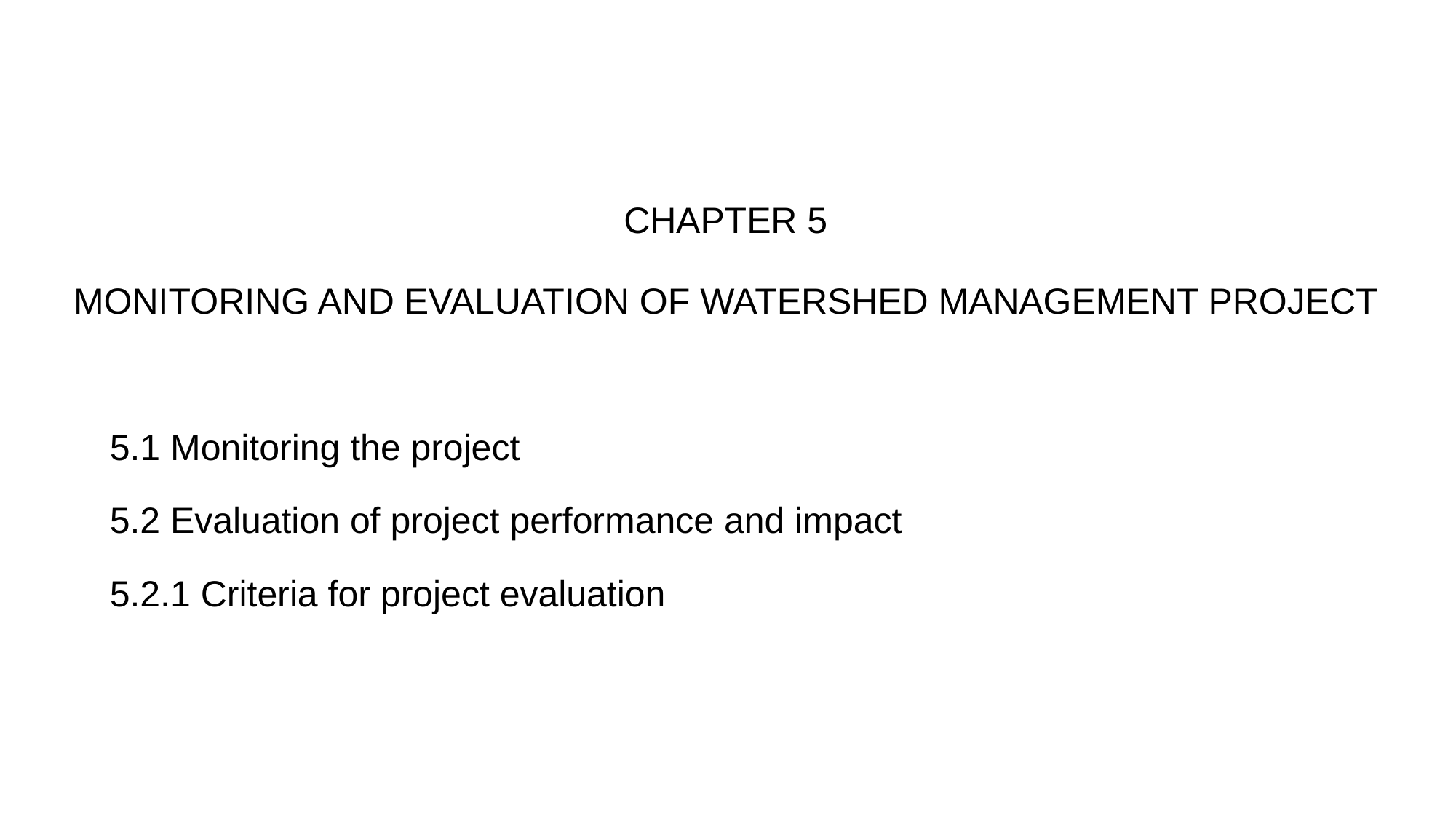

CHAPTER 5
MONITORING AND EVALUATION OF WATERSHED MANAGEMENT PROJECT

5.1 Monitoring the project
5.2 Evaluation of project performance and impact
5.2.1 Criteria for project evaluation